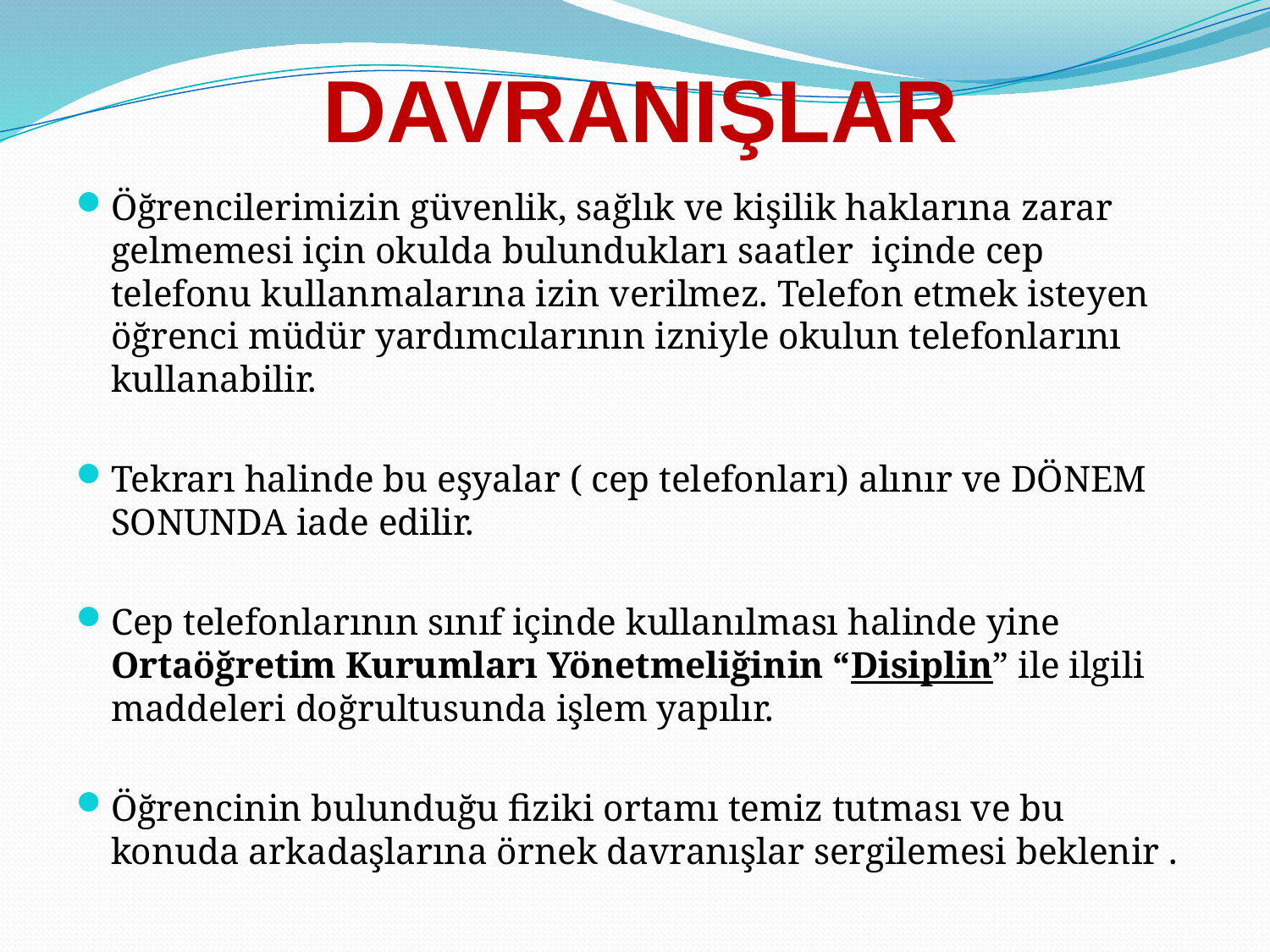

# DAVRANIŞLAR
Öğrencilerimizin güvenlik, sağlık ve kişilik haklarına zarar gelmemesi için okulda bulundukları saatler  içinde cep telefonu kullanmalarına izin verilmez. Telefon etmek isteyen öğrenci müdür yardımcılarının izniyle okulun telefonlarını kullanabilir.

Tekrarı halinde bu eşyalar ( cep telefonları) alınır ve DÖNEM SONUNDA iade edilir.

Cep telefonlarının sınıf içinde kullanılması halinde yine Ortaöğretim Kurumları Yönetmeliğinin “Disiplin” ile ilgili maddeleri doğrultusunda işlem yapılır.

Öğrencinin bulunduğu fiziki ortamı temiz tutması ve bu konuda arkadaşlarına örnek davranışlar sergilemesi beklenir .